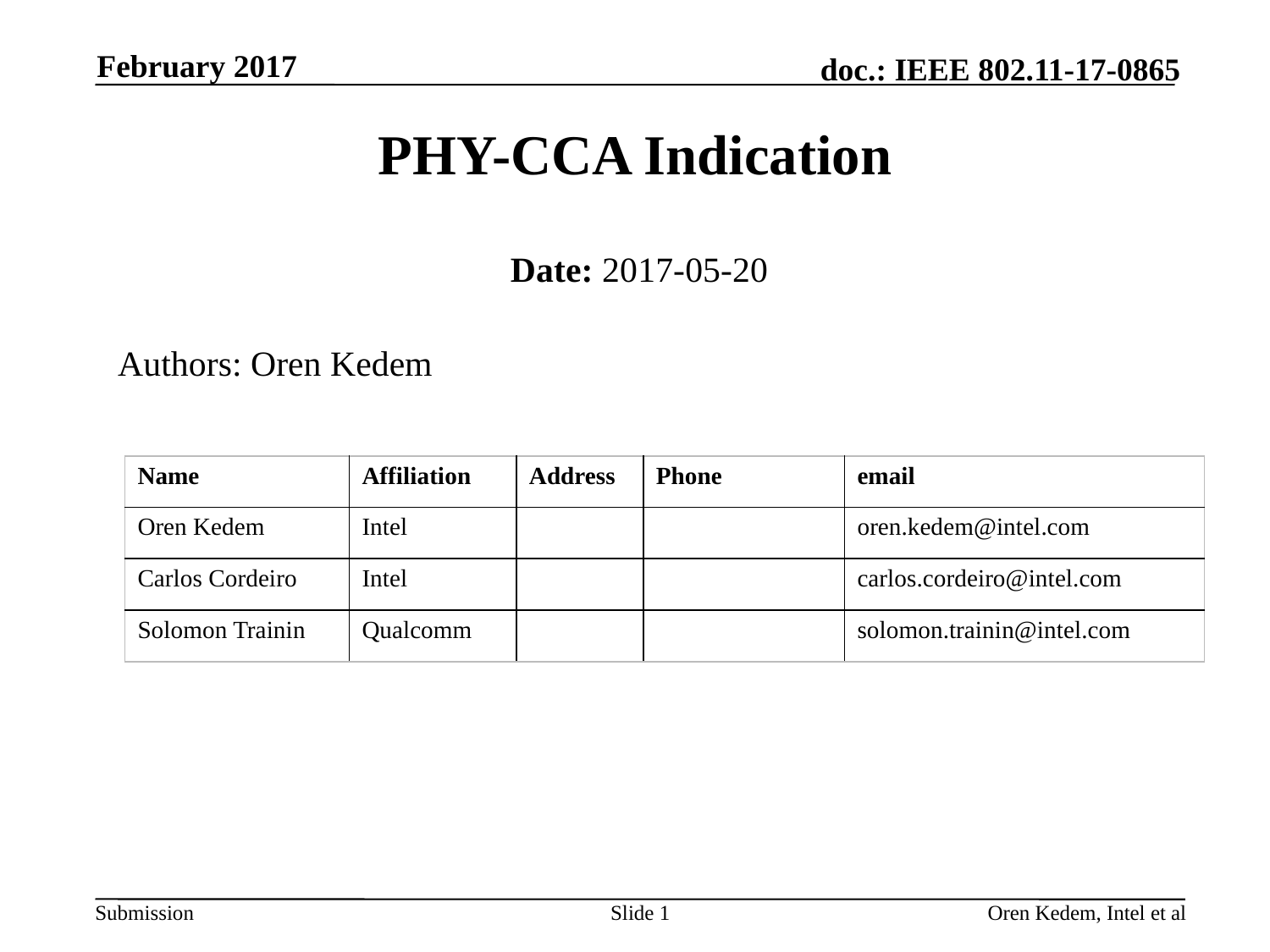

February 2017
# PHY-CCA Indication
Date: 2017-05-20
Authors: Oren Kedem
| Name | Affiliation | Address | Phone | email |
| --- | --- | --- | --- | --- |
| Oren Kedem | Intel |  |  | oren.kedem@intel.com |
| Carlos Cordeiro | Intel |  |  | carlos.cordeiro@intel.com |
| Solomon Trainin | Qualcomm |  |  | solomon.trainin@intel.com |
Slide 1
Oren Kedem, Intel et al